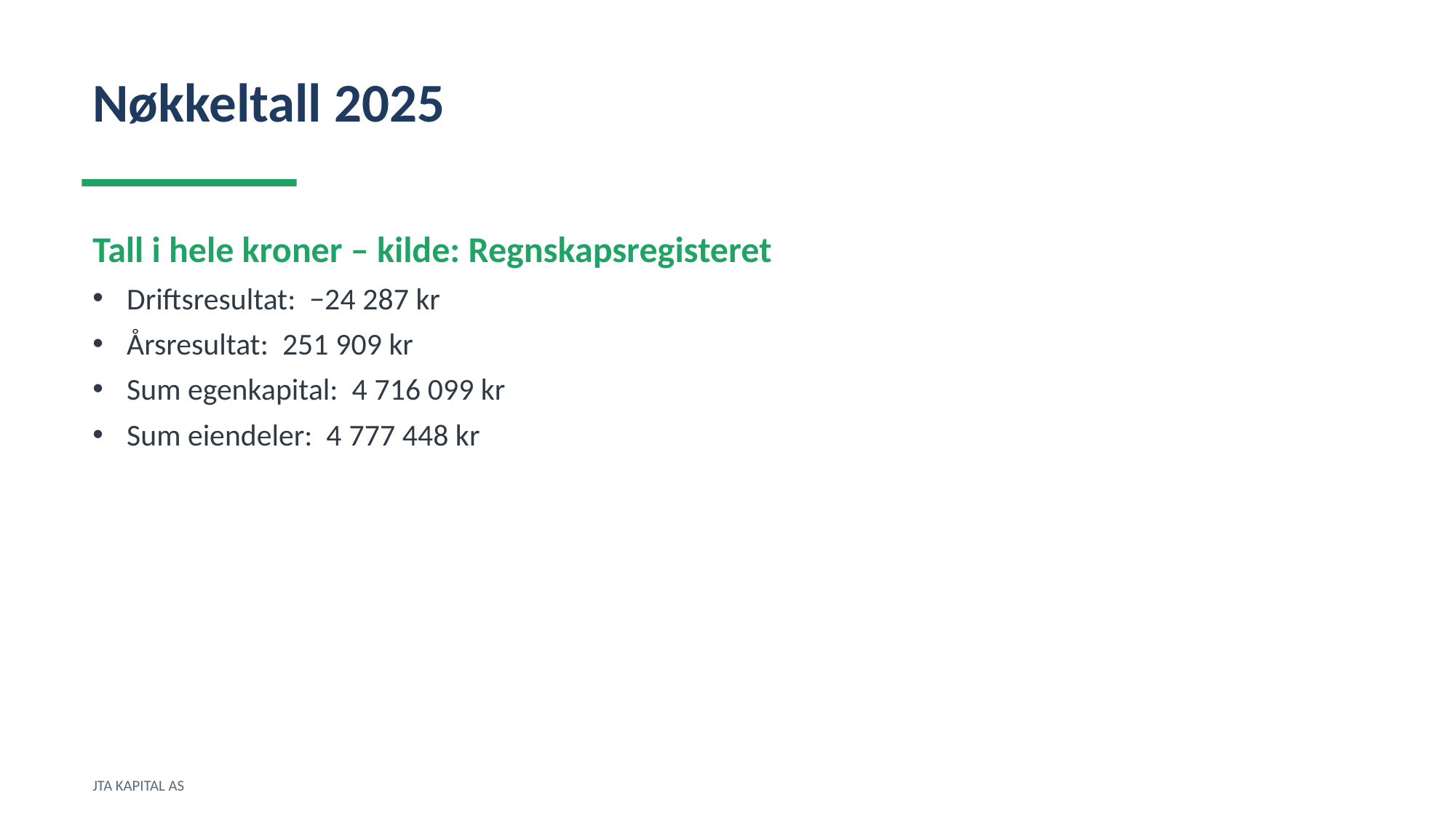

Nøkkeltall 2025

Tall i hele kroner – kilde: Regnskapsregisteret
Driftsresultat:  −24 287 kr
Årsresultat:  251 909 kr
Sum egenkapital:  4 716 099 kr
Sum eiendeler:  4 777 448 kr
JTA KAPITAL AS